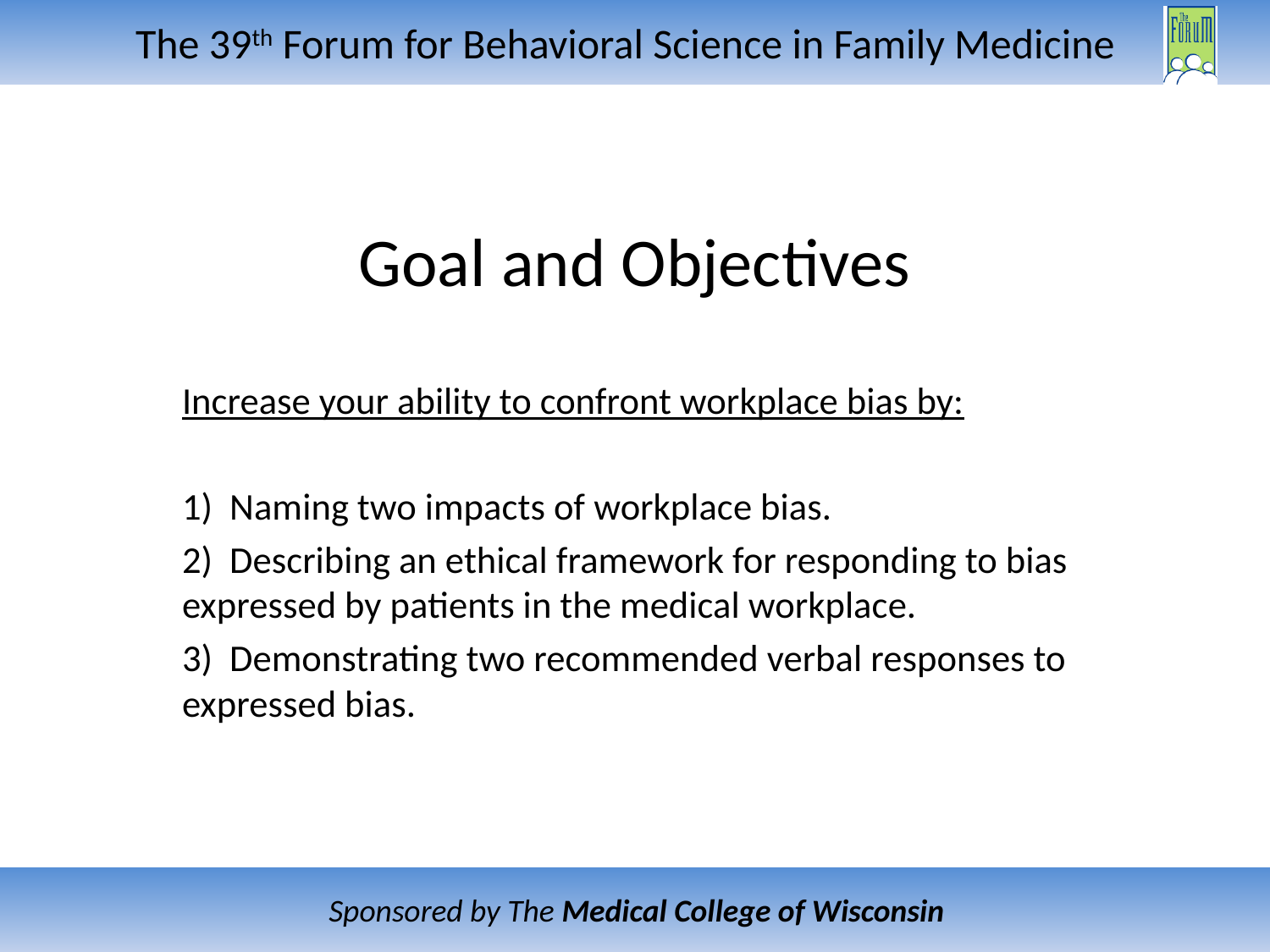

# Goal and Objectives
Increase your ability to confront workplace bias by:

1)  Naming two impacts of workplace bias.
2)  Describing an ethical framework for responding to bias expressed by patients in the medical workplace.
3)  Demonstrating two recommended verbal responses to expressed bias.